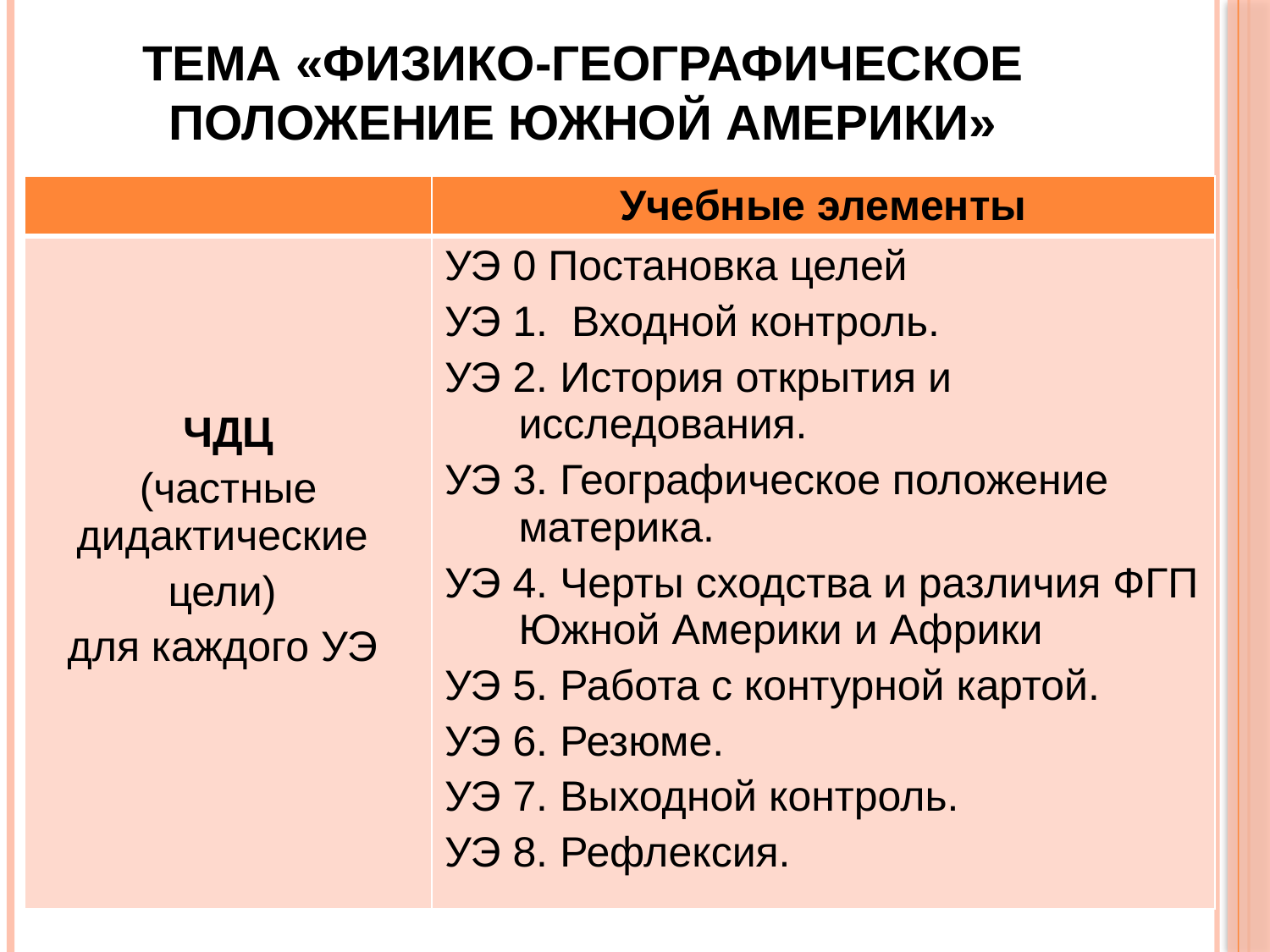

# Тема «Физико-географическое положение Южной Америки»
|  | Учебные элементы |
| --- | --- |
| ЧДЦ (частные дидактические цели) для каждого УЭ | УЭ 0 Постановка целей УЭ 1. Входной контроль. УЭ 2. История открытия и исследования. УЭ 3. Географическое положение материка. УЭ 4. Черты сходства и различия ФГП Южной Америки и Африки УЭ 5. Работа с контурной картой. УЭ 6. Резюме. УЭ 7. Выходной контроль. УЭ 8. Рефлексия. |